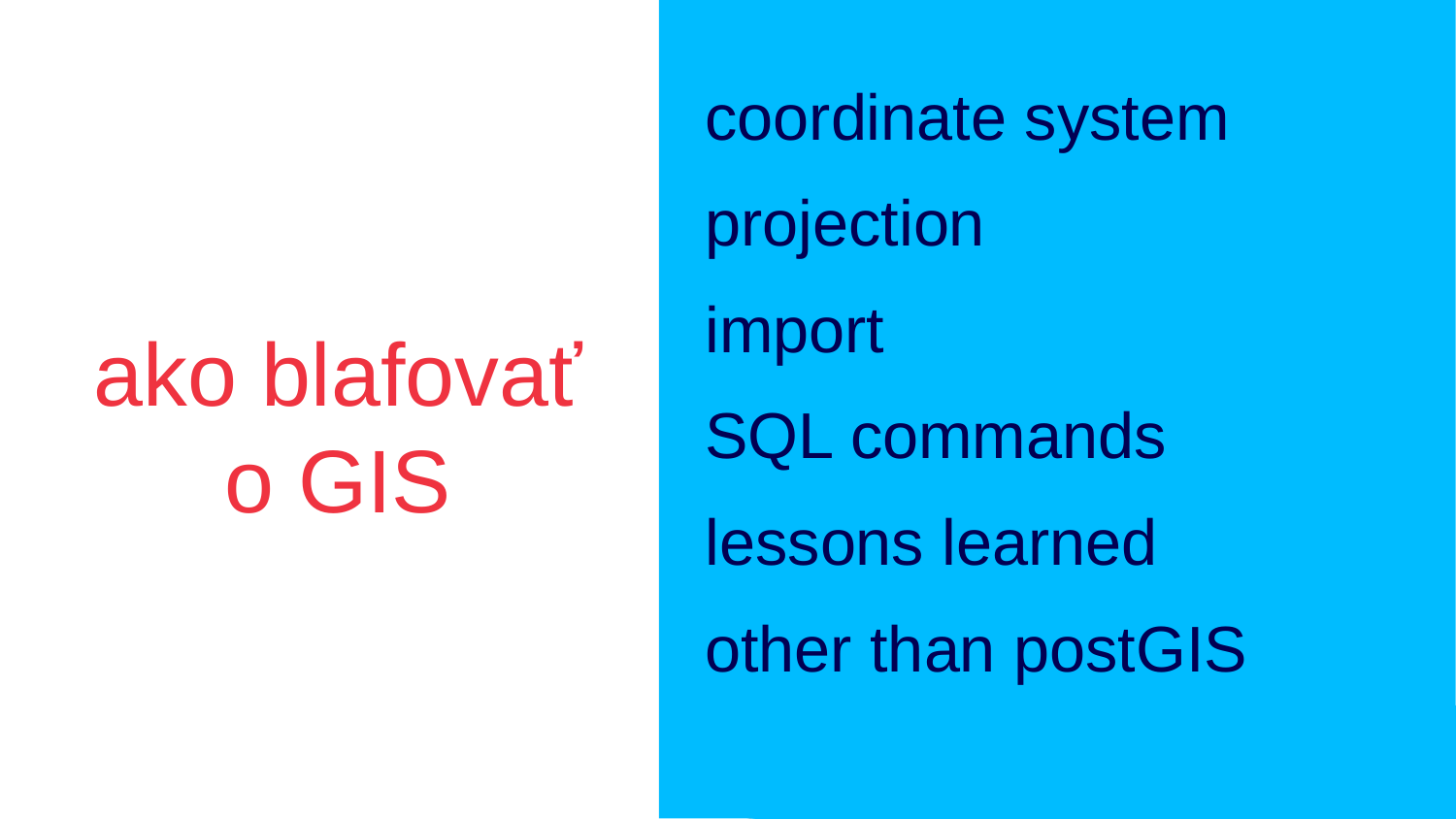

coordinate system
projection
import
SQL commands
lessons learned
other than postGIS
ako blafovať o GIS